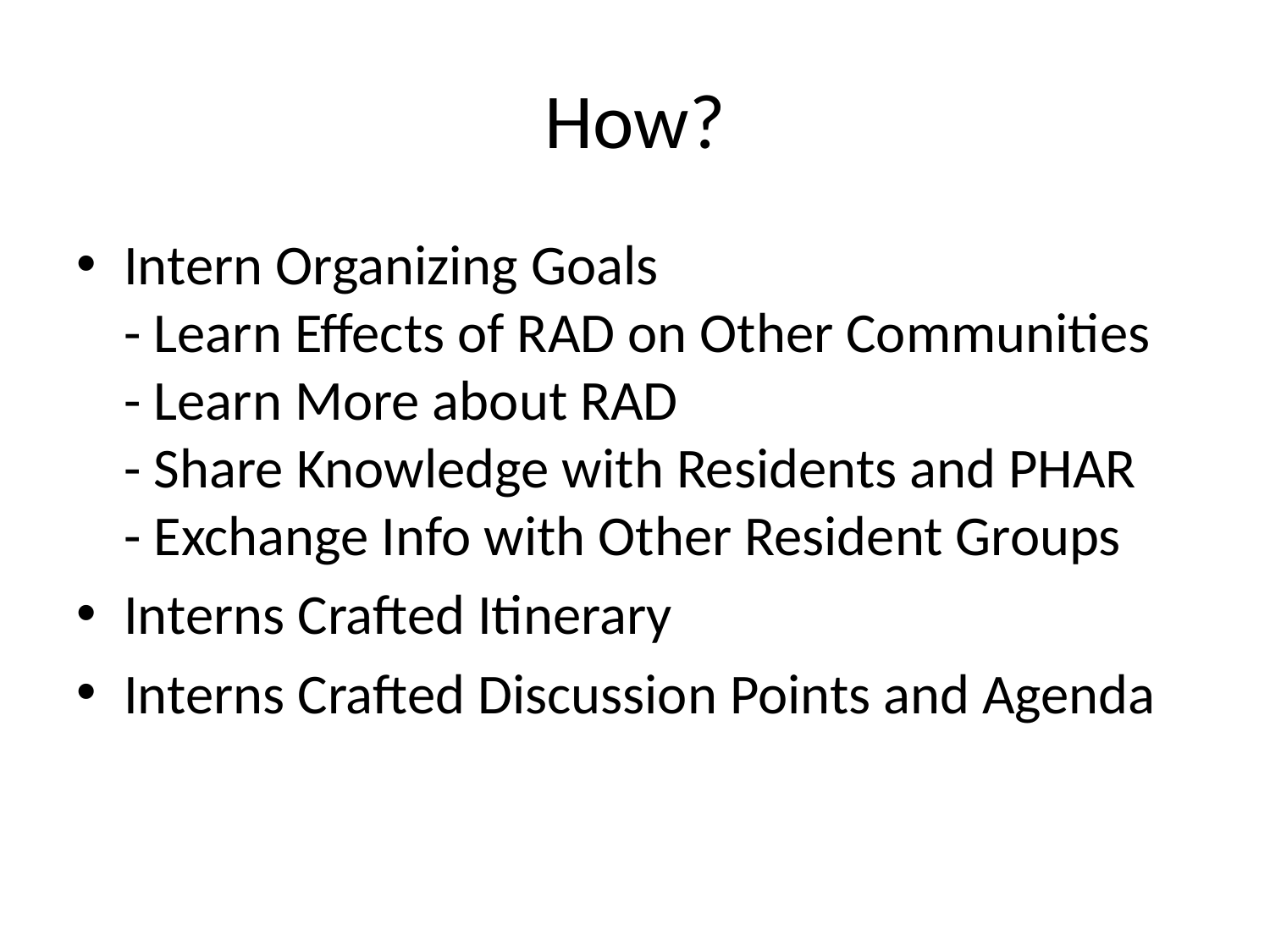

# How?
Intern Organizing Goals
- Learn Effects of RAD on Other Communities
- Learn More about RAD
- Share Knowledge with Residents and PHAR
- Exchange Info with Other Resident Groups
Interns Crafted Itinerary
Interns Crafted Discussion Points and Agenda